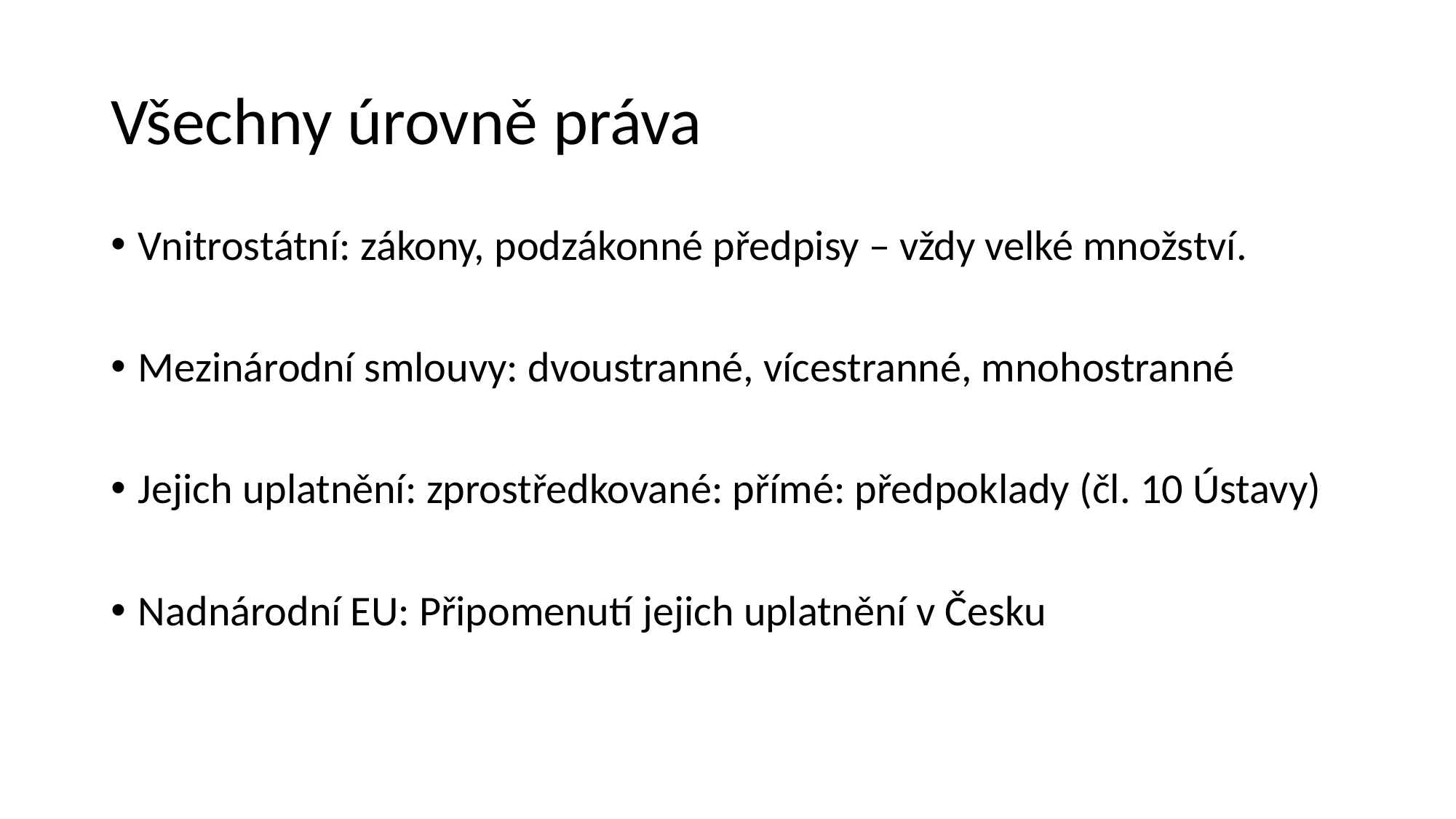

# Všechny úrovně práva
Vnitrostátní: zákony, podzákonné předpisy – vždy velké množství.

Mezinárodní smlouvy: dvoustranné, vícestranné, mnohostranné

Jejich uplatnění: zprostředkované: přímé: předpoklady (čl. 10 Ústavy)

Nadnárodní EU: Připomenutí jejich uplatnění v Česku